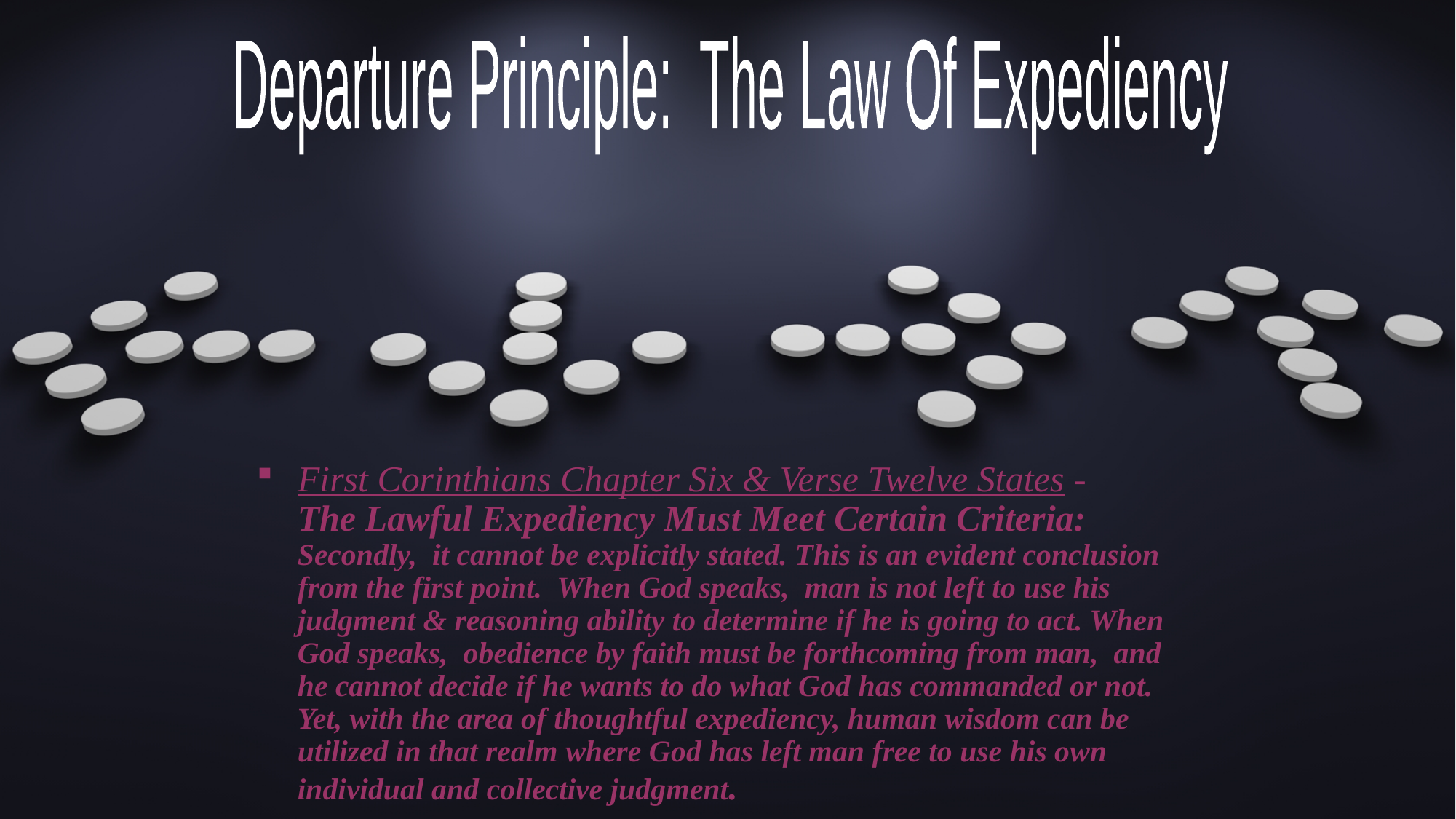

Departure Principle:  The Law Of Expediency
#
First Corinthians Chapter Six & Verse Twelve States -      The Lawful Expediency Must Meet Certain Criteria:   Secondly,  it cannot be explicitly stated. This is an evident conclusion from the first point.  When God speaks,  man is not left to use his judgment & reasoning ability to determine if he is going to act. When God speaks,  obedience by faith must be forthcoming from man,  and  he cannot decide if he wants to do what God has commanded or not.  Yet, with the area of thoughtful expediency, human wisdom can be utilized in that realm where God has left man free to use his own individual and collective judgment.